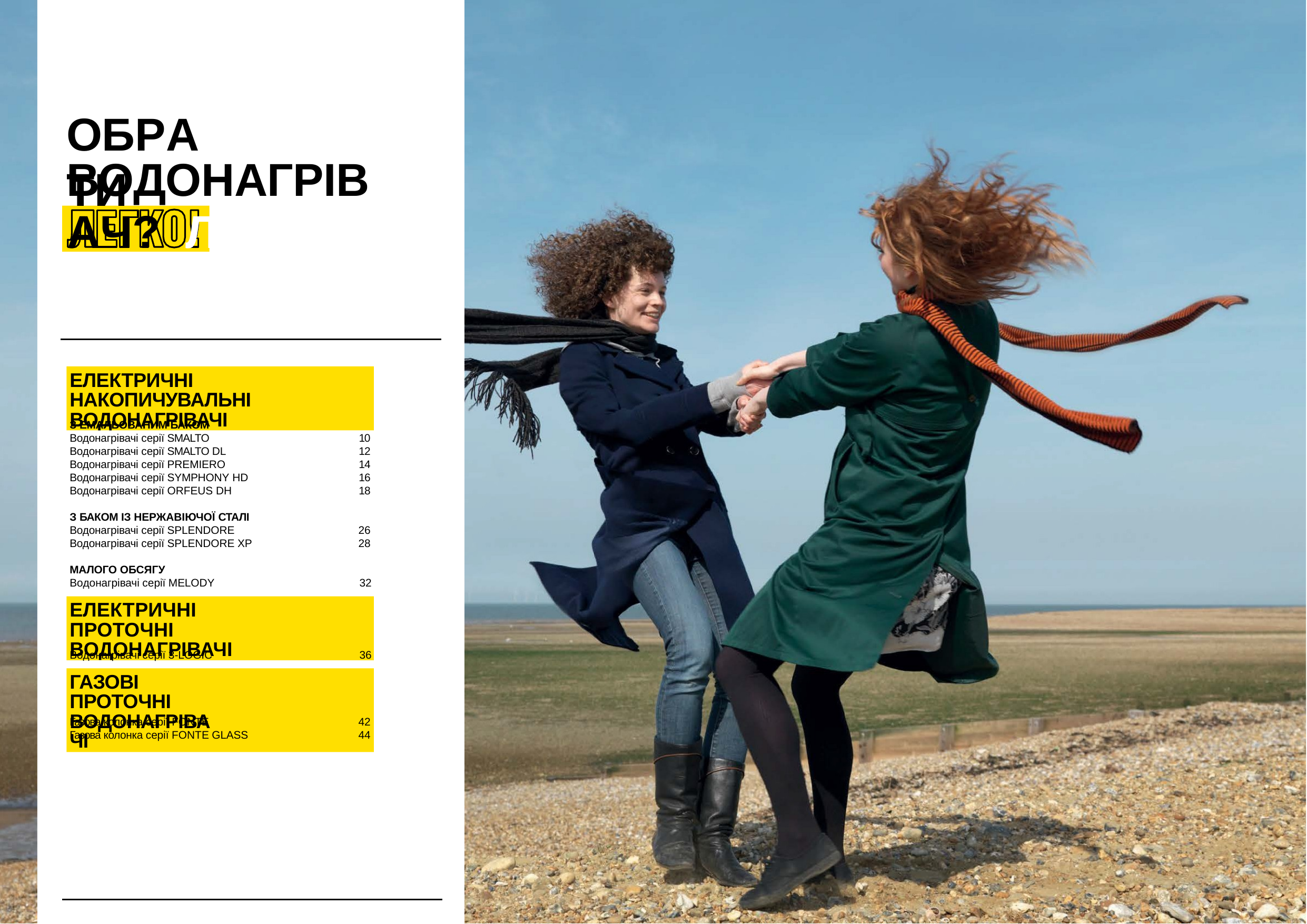

# ОБРАТИ
ВОДОНАГРІВАЧ?  ЛЕГКО!

ЕЛЕКТРИЧНІ НАКОПИЧУВАЛЬНІ  ВОДОНАГРІВАЧІ
З ЕМАЛЬОВАНИМ БАКОМ  Водонагрівачі серії SMALTO  Водонагрівачі серії SMALTO DL  Водонагрівачі серії PREMIERO  Водонагрівачі серії SYMPHONY HD  Водонагрівачі серії ORFEUS DH
10
12
14
16
18
З БАКОМ ІЗ НЕРЖАВІЮЧОЇ СТАЛІ  Водонагрівачі серії SPLENDORE  Водонагрівачі серії SPLENDORE XP
26
28
МАЛОГО ОБСЯГУ
Водонагрівачі серії MELODY 	32
ЕЛЕКТРИЧНІ ПРОТОЧНІ  ВОДОНАГРІВАЧІ
Водонагрівачі серії 3-LOGIC 	36
ГАЗОВІ ПРОТОЧНІ  ВОДОНАГРІВАЧІ
Газова колонка серії FONTE
Газова колонка серії FONTE GLASS
42
44